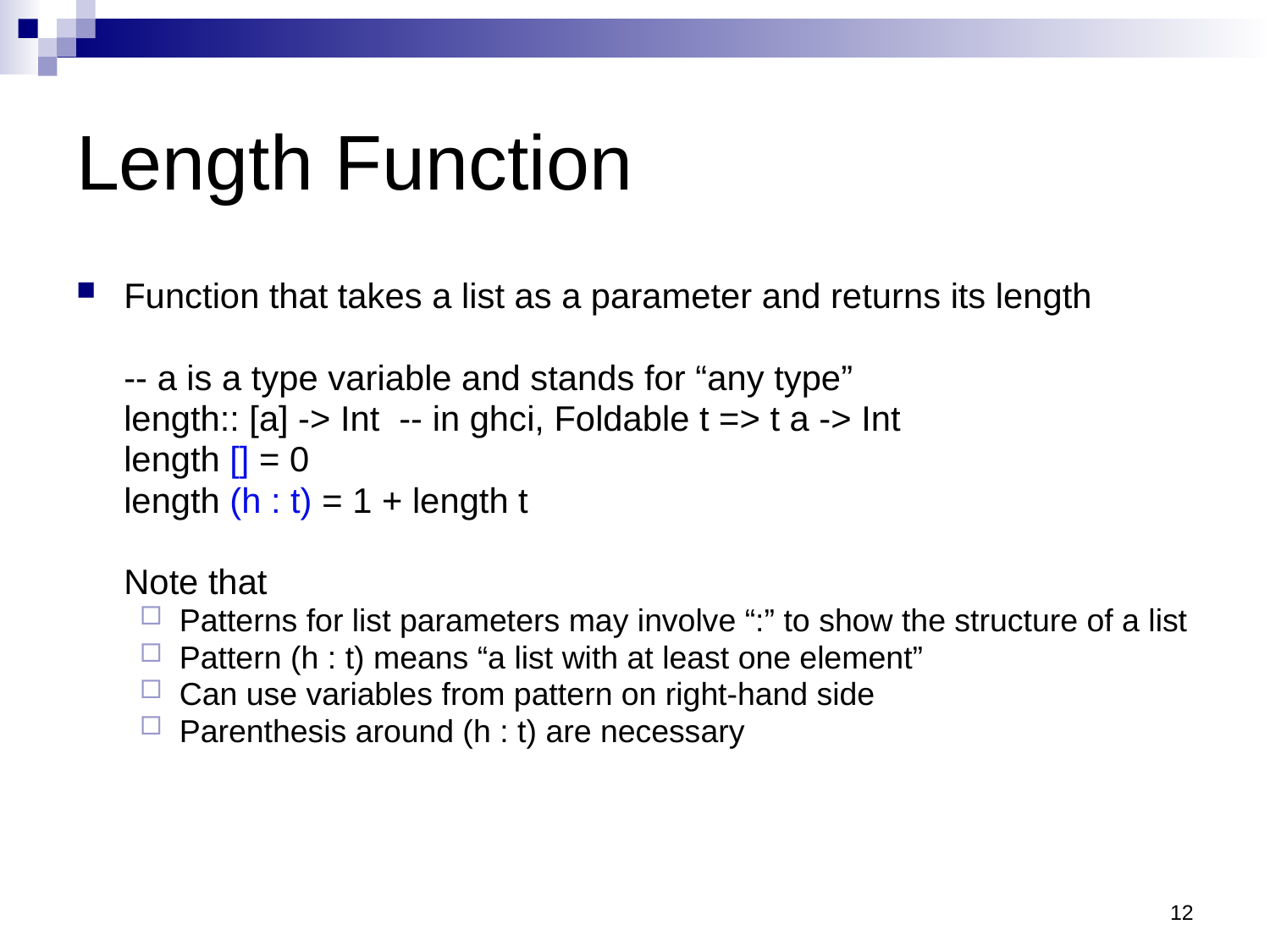

# Length Function
Function that takes a list as a parameter and returns its length

	-- a is a type variable and stands for “any type”
	length:: [a] -> Int  -- in ghci, Foldable t => t a -> Int
	length [] = 0
	length (h : t) = 1 + length t

	Note that
Patterns for list parameters may involve “:” to show the structure of a list
Pattern (h : t) means “a list with at least one element”
Can use variables from pattern on right-hand side
Parenthesis around (h : t) are necessary
12